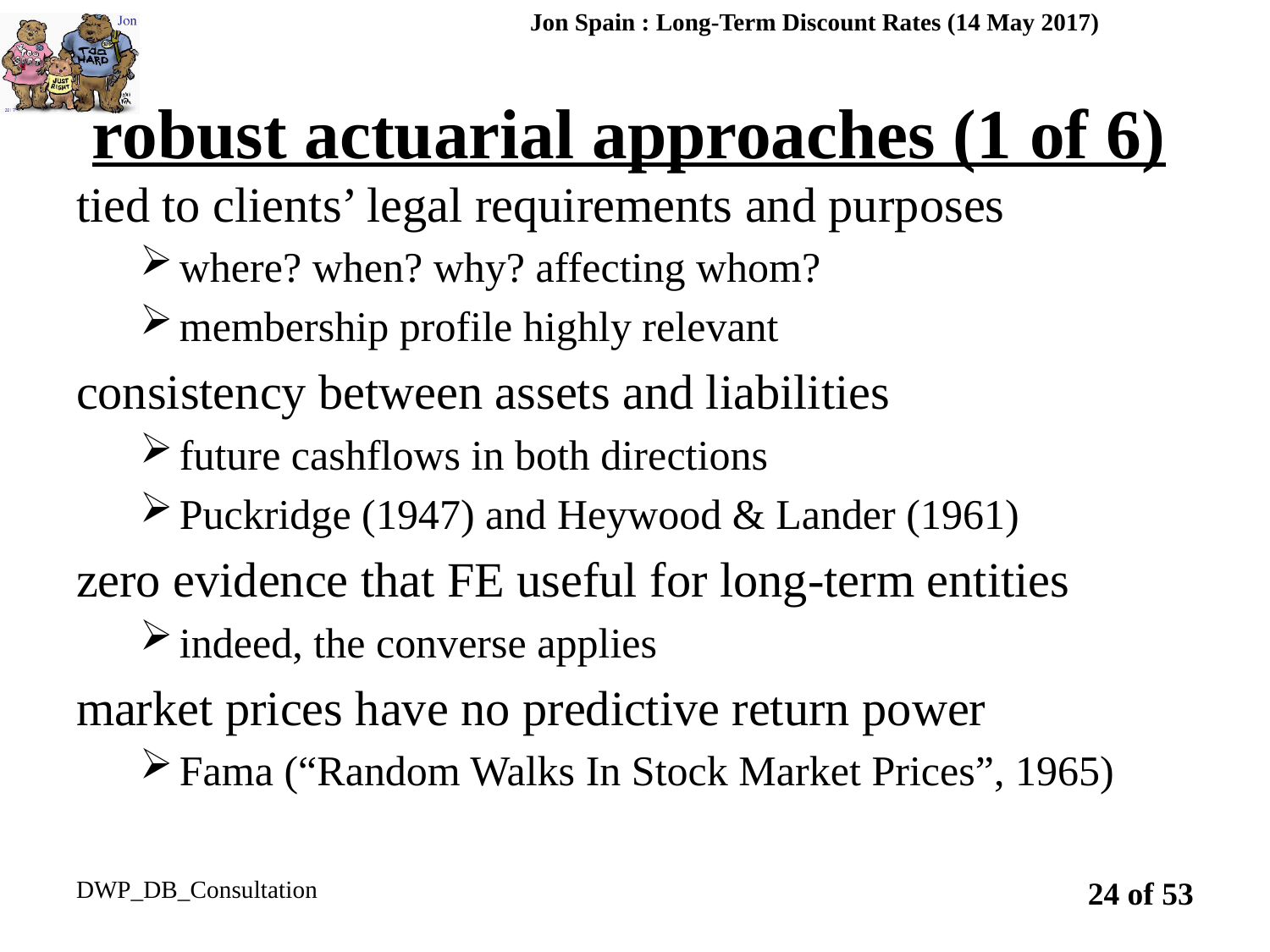

Jon Spain : Long-Term Discount Rates (14 May 2017)
# robust actuarial approaches (1 of 6)
tied to clients’ legal requirements and purposes
where? when? why? affecting whom?
membership profile highly relevant
consistency between assets and liabilities
future cashflows in both directions
Puckridge (1947) and Heywood & Lander (1961)
zero evidence that FE useful for long-term entities
indeed, the converse applies
market prices have no predictive return power
Fama (“Random Walks In Stock Market Prices”, 1965)

DWP_DB_Consultation
24 of 53